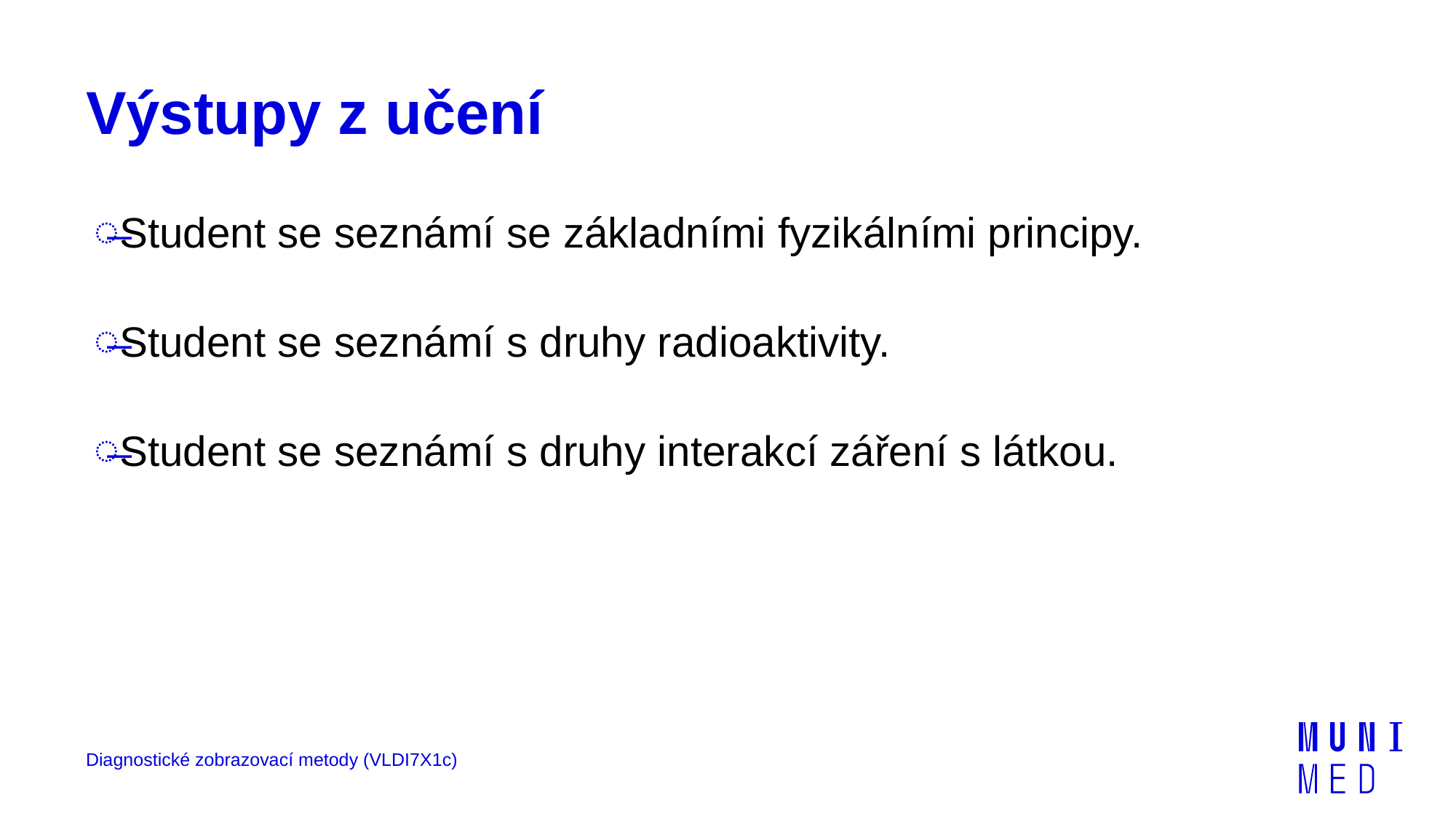

# Výstupy z učení
Student se seznámí se základními fyzikálními principy.

Student se seznámí s druhy radioaktivity.

Student se seznámí s druhy interakcí záření s látkou.

Diagnostické zobrazovací metody (VLDI7X1c)